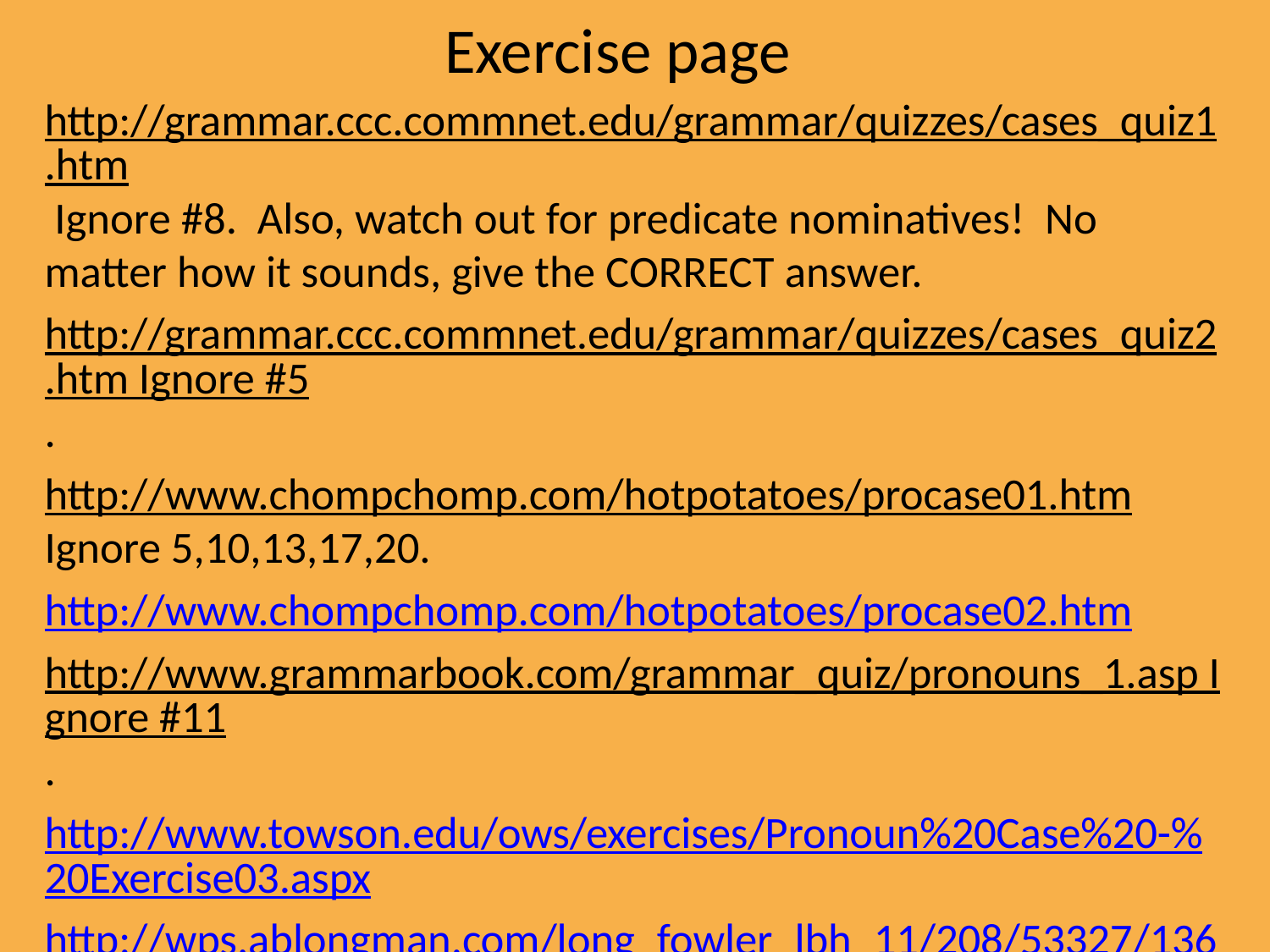

# Exercise page
http://grammar.ccc.commnet.edu/grammar/quizzes/cases_quiz1.htm Ignore #8.  Also, watch out for predicate nominatives!  No matter how it sounds, give the CORRECT answer.
http://grammar.ccc.commnet.edu/grammar/quizzes/cases_quiz2.htm Ignore #5.
http://www.chompchomp.com/hotpotatoes/procase01.htm Ignore 5,10,13,17,20.
http://www.chompchomp.com/hotpotatoes/procase02.htm
http://www.grammarbook.com/grammar_quiz/pronouns_1.asp Ignore #11.
http://www.towson.edu/ows/exercises/Pronoun%20Case%20-%20Exercise03.aspx
http://wps.ablongman.com/long_fowler_lbh_11/208/53327/13651736.cw/index.html
http://www.chompchomp2.com/hotpotatoes/procase06.htm Ignore #10.